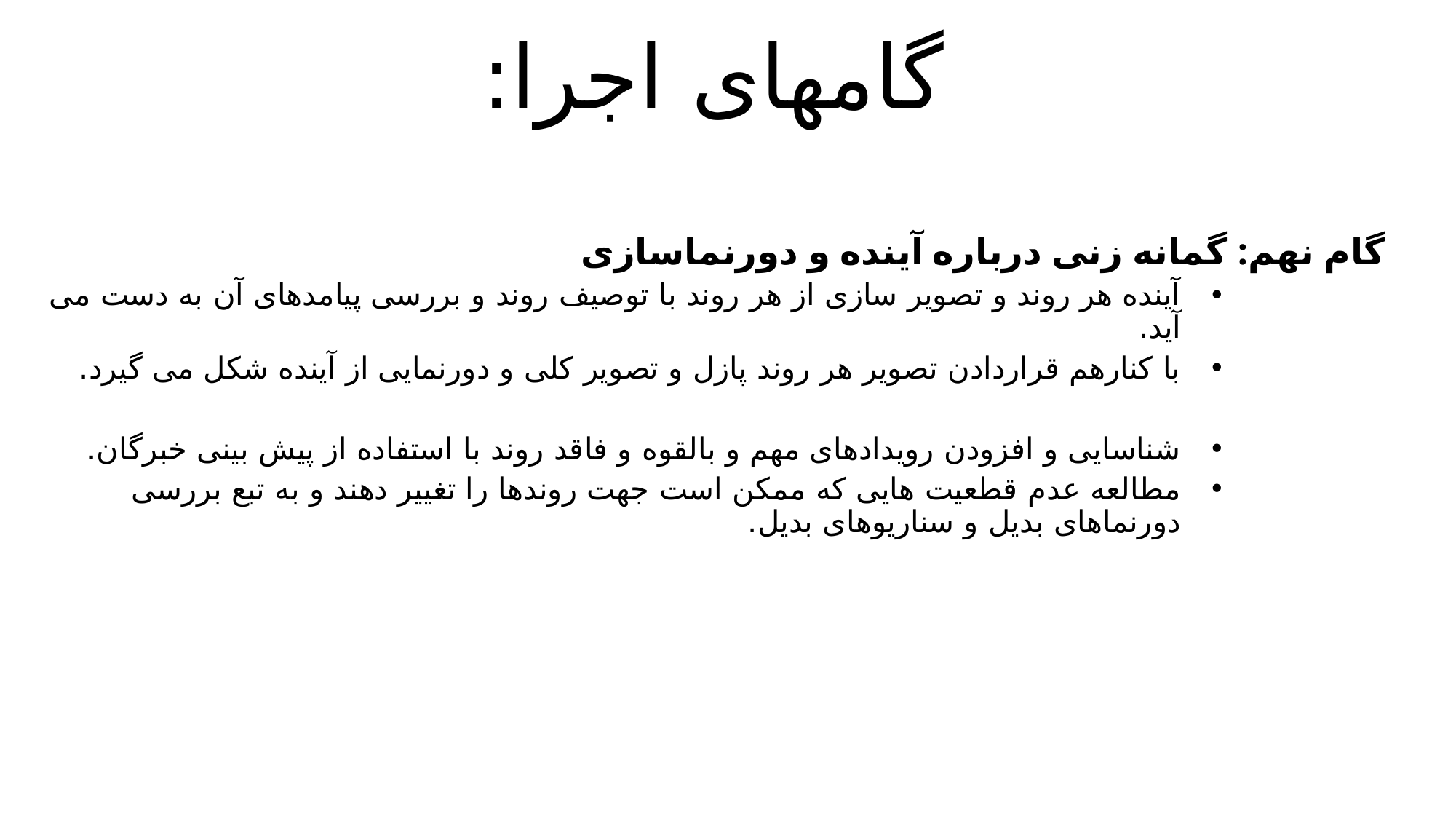

# گامهای اجرا:

گام نهم: گمانه زنی درباره آینده و دورنماسازی
آینده هر روند و تصویر سازی از هر روند با توصیف روند و بررسی پیامدهای آن به دست می آید.
با کنارهم قراردادن تصویر هر روند پازل و تصویر کلی و دورنمایی از آینده شکل می گیرد.

شناسایی و افزودن رویدادهای مهم و بالقوه و فاقد روند با استفاده از پیش بینی خبرگان.
مطالعه عدم قطعیت هایی که ممکن است جهت روندها را تغییر دهند و به تبع بررسی دورنماهای بدیل و سناریوهای بدیل.